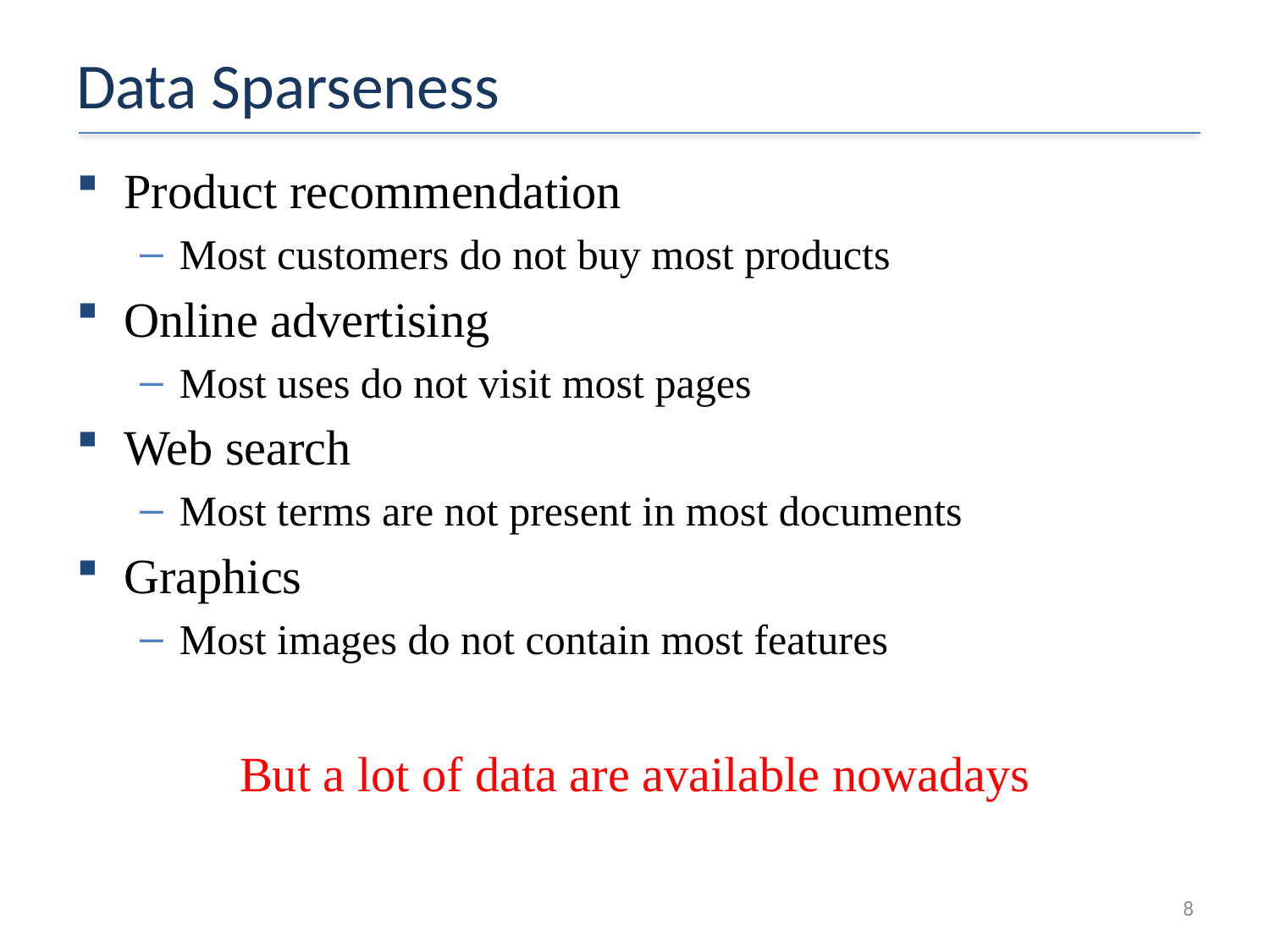

# Data Sparseness
Product recommendation
Most customers do not buy most products
Online advertising
Most uses do not visit most pages
Web search
Most terms are not present in most documents
Graphics
Most images do not contain most features

But a lot of data are available nowadays

8